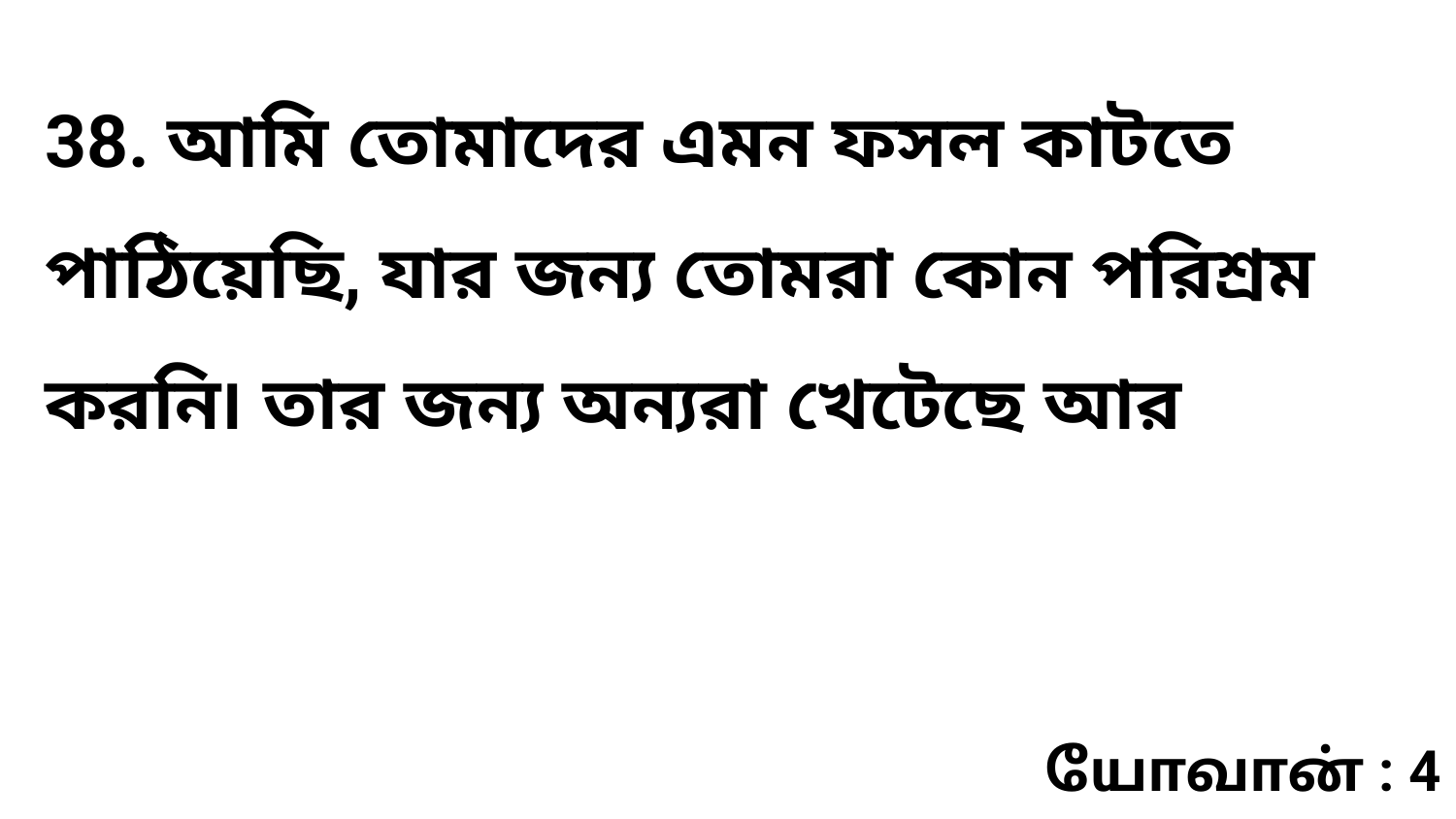

38. আমি তোমাদের এমন ফসল কাটতে পাঠিয়েছি, যার জন্য তোমরা কোন পরিশ্রম করনি৷ তার জন্য অন্যরা খেটেছে আর
யோவான் : 4